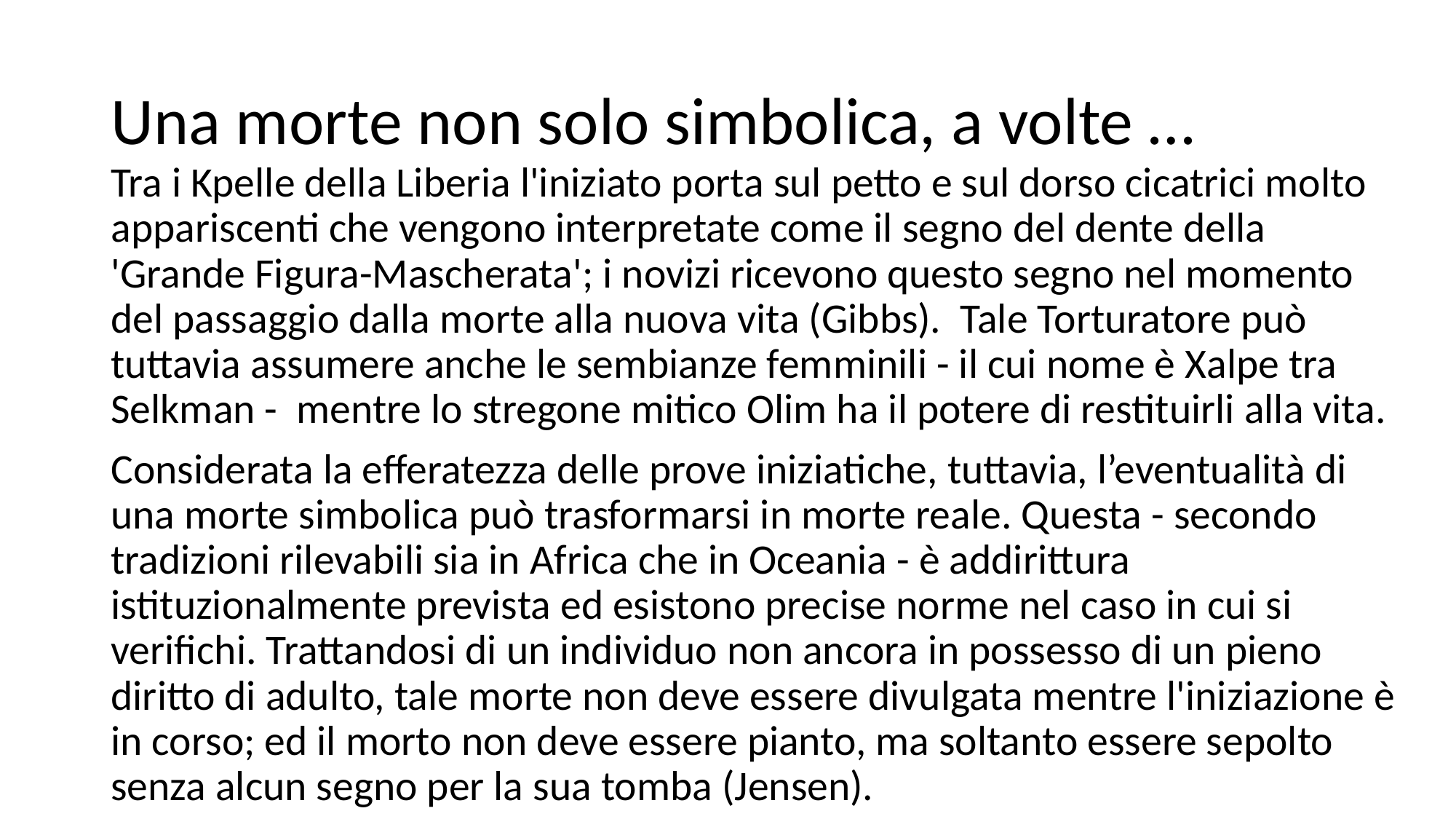

# Una morte non solo simbolica, a volte …
Tra i Kpelle della Liberia l'iniziato porta sul petto e sul dorso cicatrici molto appariscenti che vengono interpretate come il segno del dente della 'Grande Figura-Mascherata'; i novizi ricevono questo segno nel momento del passaggio dalla morte alla nuova vita (Gibbs).  Tale Torturatore può tuttavia assumere anche le sembianze femminili - il cui nome è Xalpe tra Selkman -  mentre lo stregone mitico Olim ha il potere di restituirli alla vita.
Considerata la efferatezza delle prove iniziatiche, tuttavia, l’eventualità di una morte simbolica può trasformarsi in morte reale. Questa - secondo tradizioni rilevabili sia in Africa che in Oceania - è addirittura istituzionalmente prevista ed esistono precise norme nel caso in cui si verifichi. Trattandosi di un individuo non ancora in possesso di un pieno diritto di adulto, tale morte non deve essere divulgata mentre l'iniziazione è in corso; ed il morto non deve essere pianto, ma soltanto essere sepolto senza alcun segno per la sua tomba (Jensen).